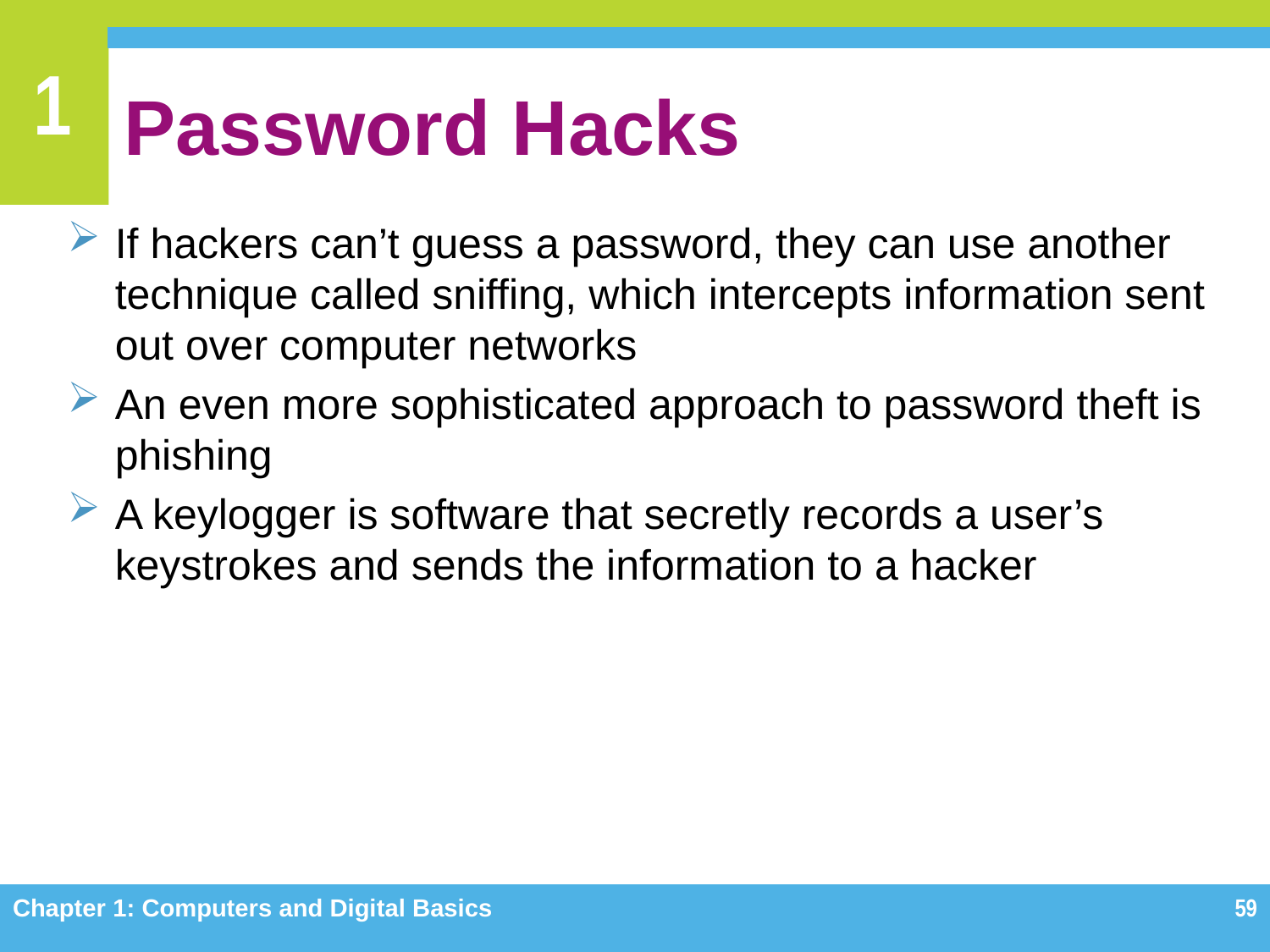

# Password Hacks
If hackers can’t guess a password, they can use another technique called sniffing, which intercepts information sent out over computer networks
An even more sophisticated approach to password theft is phishing
A keylogger is software that secretly records a user’s keystrokes and sends the information to a hacker
Chapter 1: Computers and Digital Basics
59